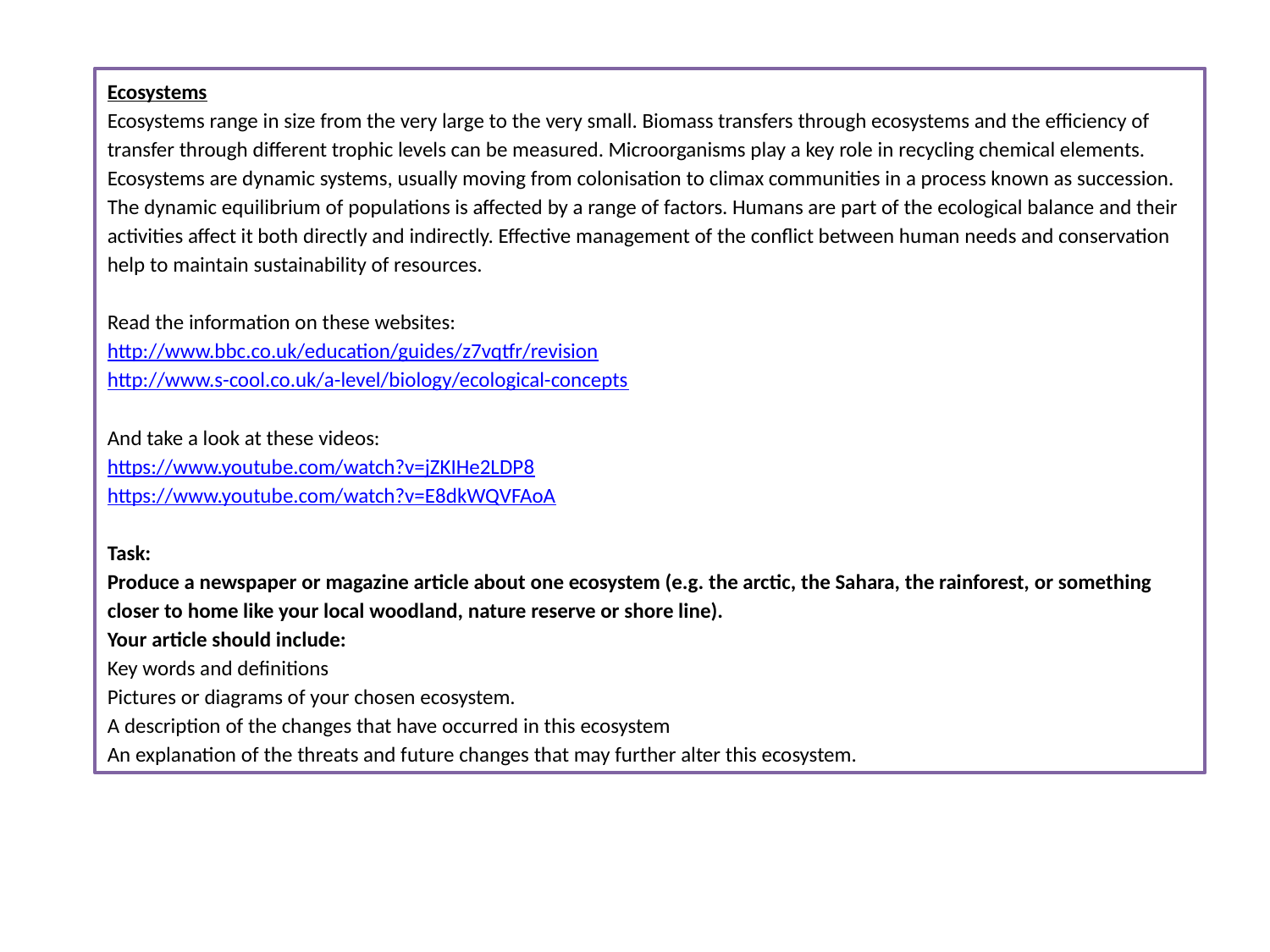

Ecosystems
Ecosystems range in size from the very large to the very small. Biomass transfers through ecosystems and the efficiency of transfer through different trophic levels can be measured. Microorganisms play a key role in recycling chemical elements. Ecosystems are dynamic systems, usually moving from colonisation to climax communities in a process known as succession. The dynamic equilibrium of populations is affected by a range of factors. Humans are part of the ecological balance and their activities affect it both directly and indirectly. Effective management of the conflict between human needs and conservation help to maintain sustainability of resources.

Read the information on these websites:
http://www.bbc.co.uk/education/guides/z7vqtfr/revision
http://www.s-cool.co.uk/a-level/biology/ecological-concepts

And take a look at these videos:
https://www.youtube.com/watch?v=jZKIHe2LDP8
https://www.youtube.com/watch?v=E8dkWQVFAoA

Task:
Produce a newspaper or magazine article about one ecosystem (e.g. the arctic, the Sahara, the rainforest, or something closer to home like your local woodland, nature reserve or shore line).
Your article should include:
Key words and definitions
Pictures or diagrams of your chosen ecosystem.
A description of the changes that have occurred in this ecosystem
An explanation of the threats and future changes that may further alter this ecosystem.